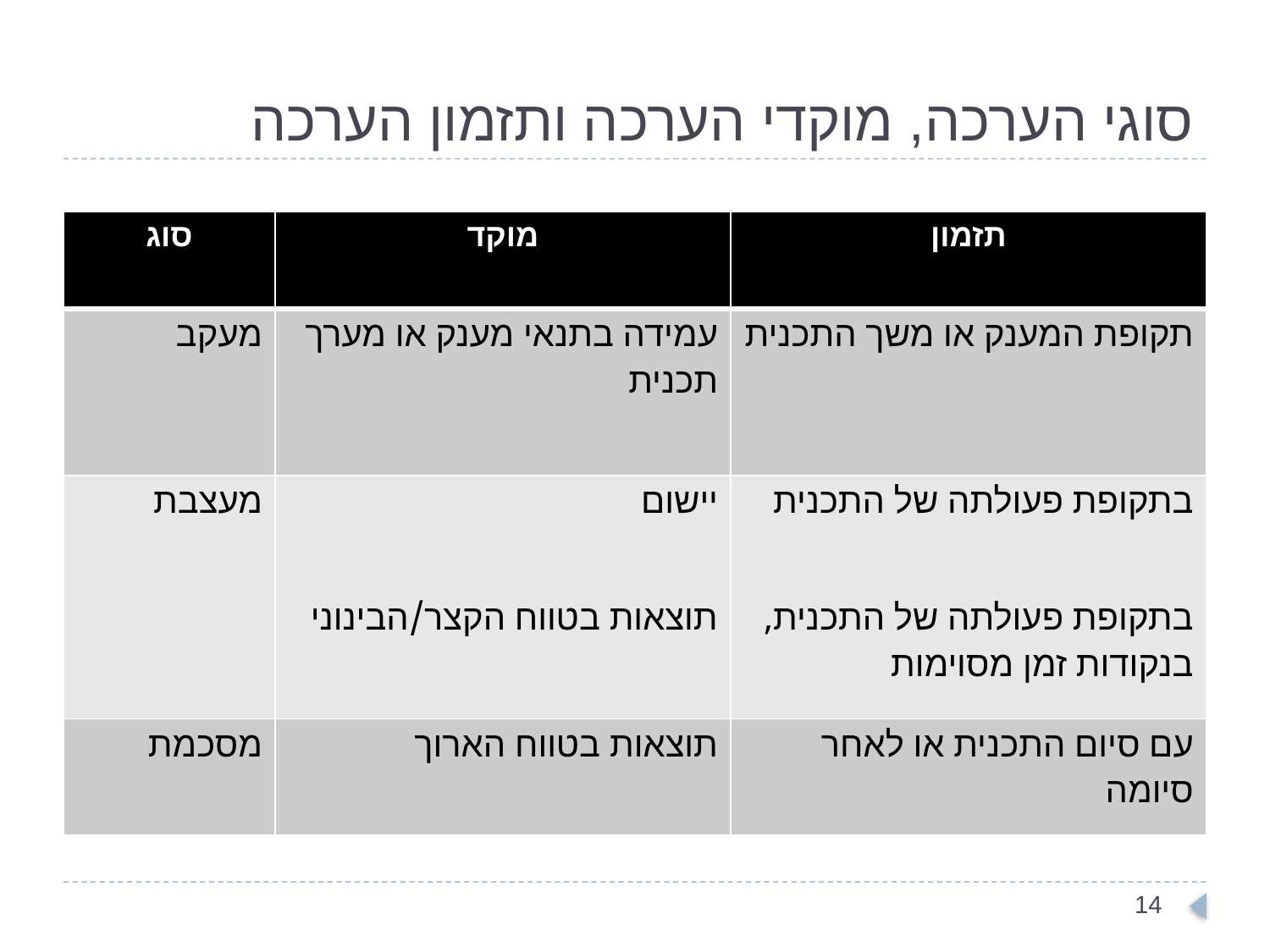

# סוגי הערכה, מוקדי הערכה ותזמון הערכה
| סוג | מוקד | תזמון |
| --- | --- | --- |
| מעקב | עמידה בתנאי מענק או מערך תכנית | תקופת המענק או משך התכנית |
| מעצבת | יישום תוצאות בטווח הקצר/הבינוני | בתקופת פעולתה של התכנית בתקופת פעולתה של התכנית, בנקודות זמן מסוימות |
| מסכמת | תוצאות בטווח הארוך | עם סיום התכנית או לאחר סיומה |
14